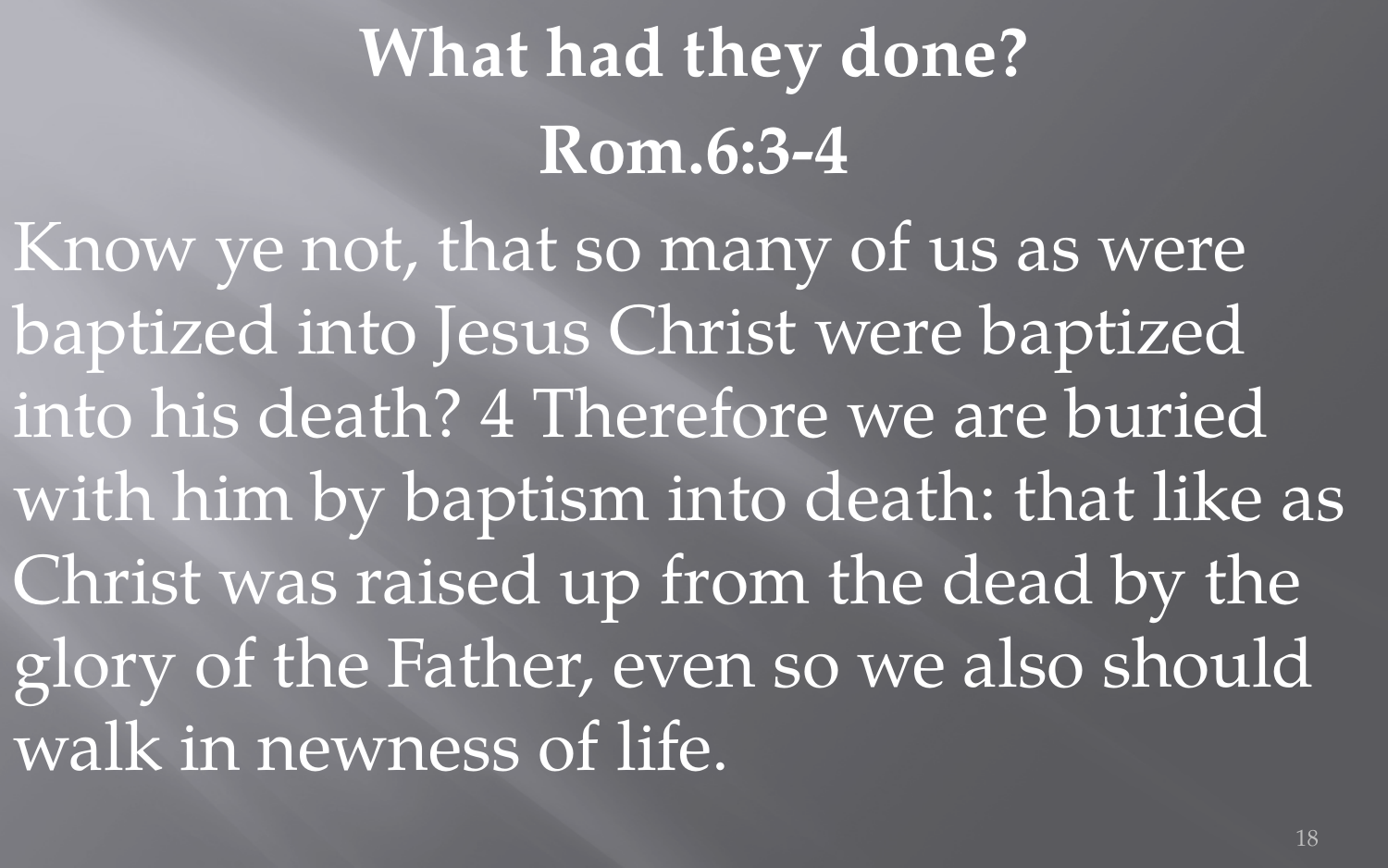

What had they done?
Rom.6:3-4
Know ye not, that so many of us as were baptized into Jesus Christ were baptized into his death? 4 Therefore we are buried with him by baptism into death: that like as Christ was raised up from the dead by the glory of the Father, even so we also should walk in newness of life.
18